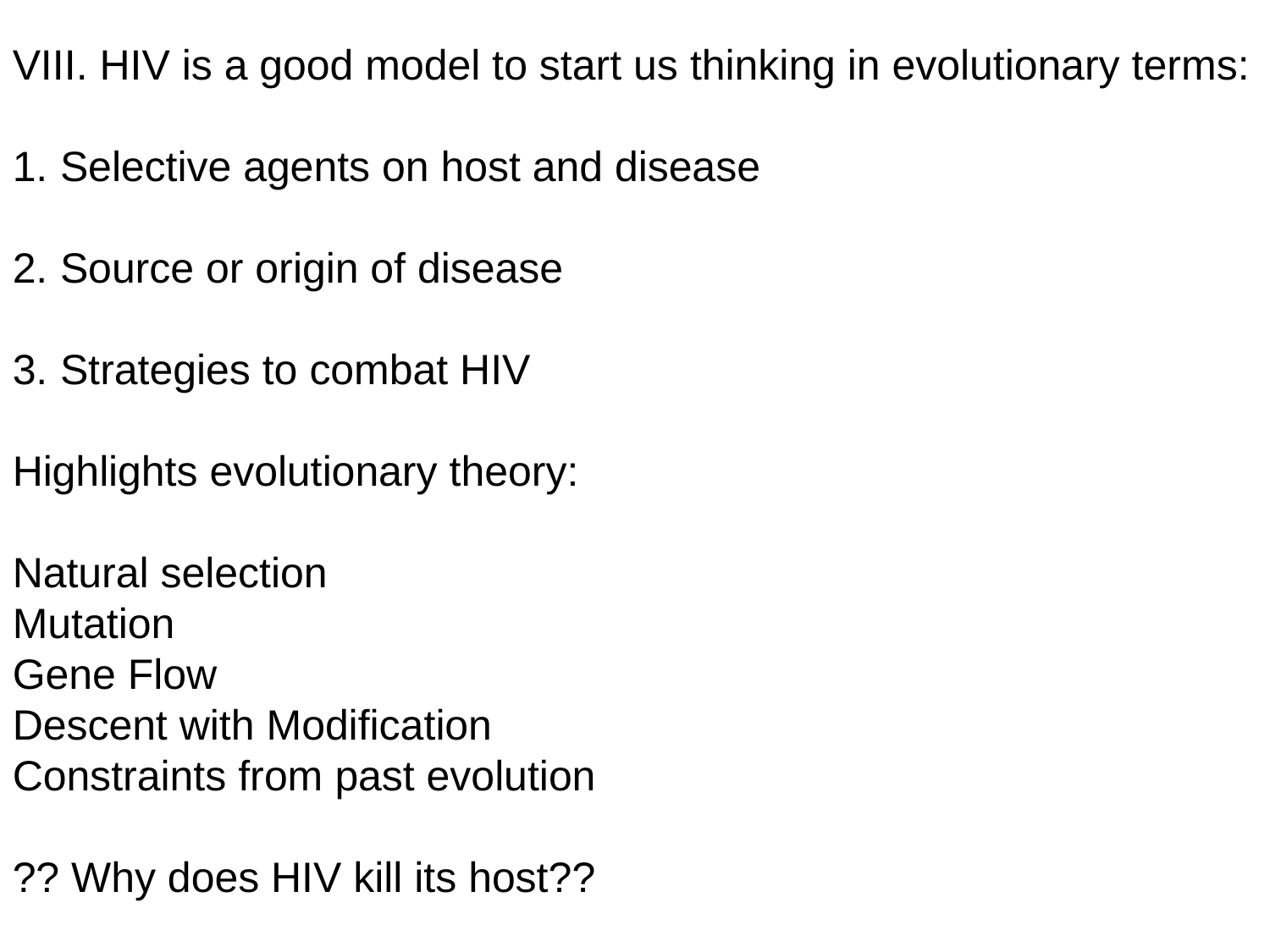

VIII. HIV is a good model to start us thinking in evolutionary terms:

Selective agents on host and disease

Source or origin of disease

Strategies to combat HIV

Highlights evolutionary theory:

Natural selection
Mutation
Gene Flow
Descent with Modification
Constraints from past evolution

?? Why does HIV kill its host??